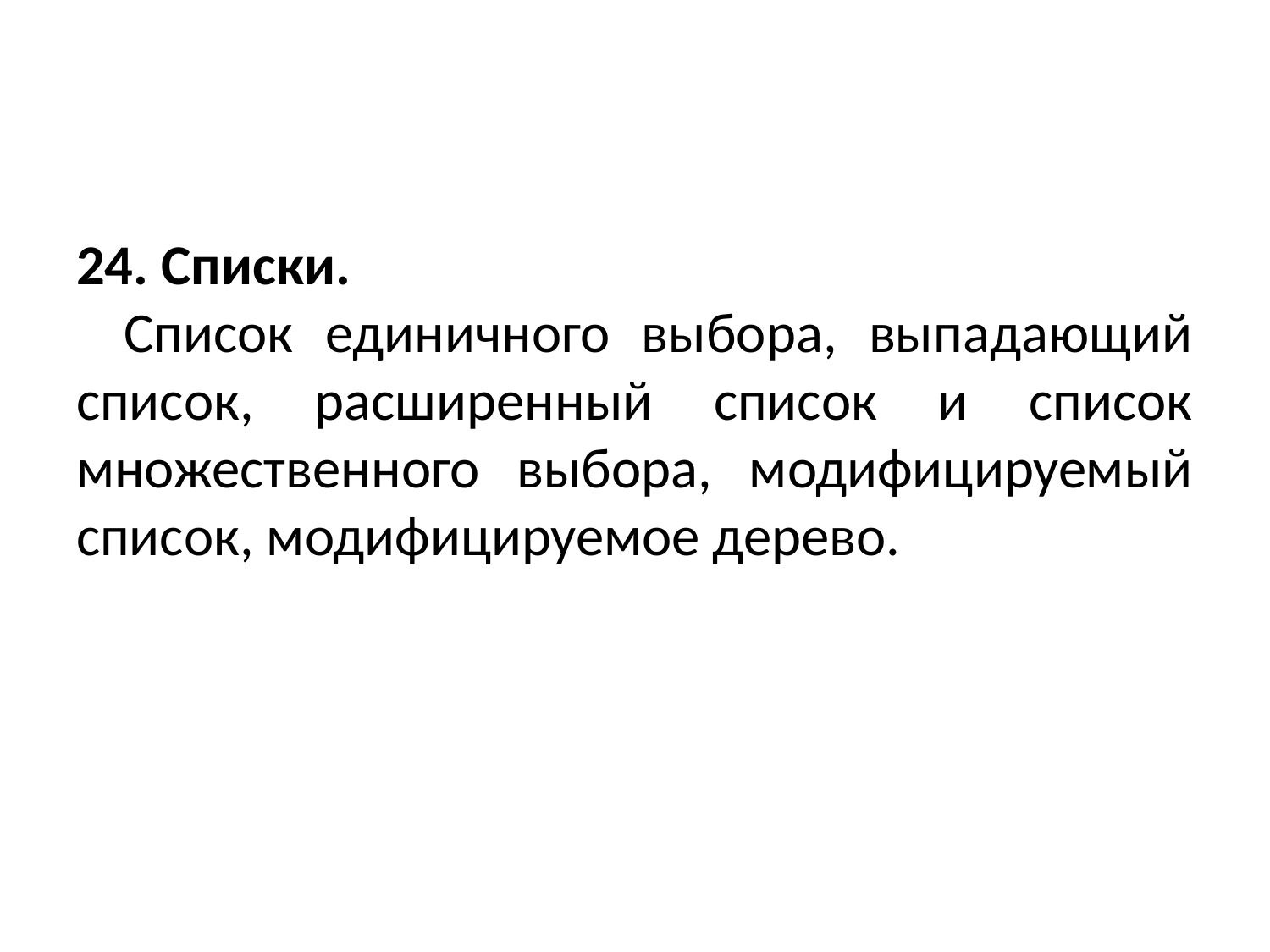

#
24. Списки.
Список единичного выбора, выпадающий список, расширенный список и список множественного выбора, модифицируемый список, модифицируемое дерево.